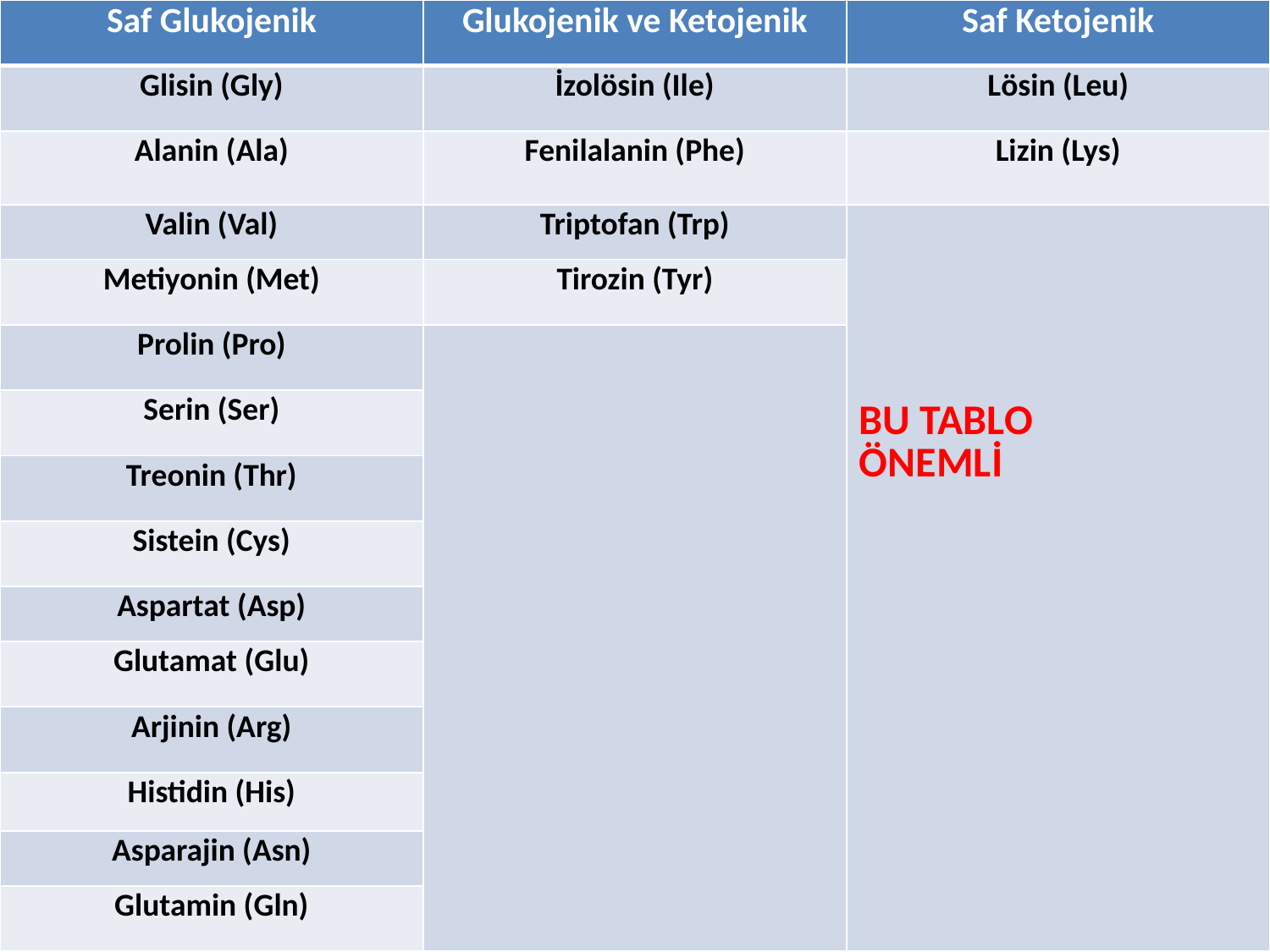

| Saf Glukojenik | Glukojenik ve Ketojenik | Saf Ketojenik |
| --- | --- | --- |
| Glisin (Gly) | İzolösin (Ile) | Lösin (Leu) |
| Alanin (Ala) | Fenilalanin (Phe) | Lizin (Lys) |
| Valin (Val) | Triptofan (Trp) | BU TABLO ÖNEMLİ |
| Metiyonin (Met) | Tirozin (Tyr) |  |
| Prolin (Pro) |  |  |
| Serin (Ser) |  |  |
| Treonin (Thr) |  |  |
| Sistein (Cys) |  |  |
| Aspartat (Asp) |  |  |
| Glutamat (Glu) |  |  |
| Arjinin (Arg) |  |  |
| Histidin (His) |  |  |
| Asparajin (Asn) |  |  |
| Glutamin (Gln) |  |  |